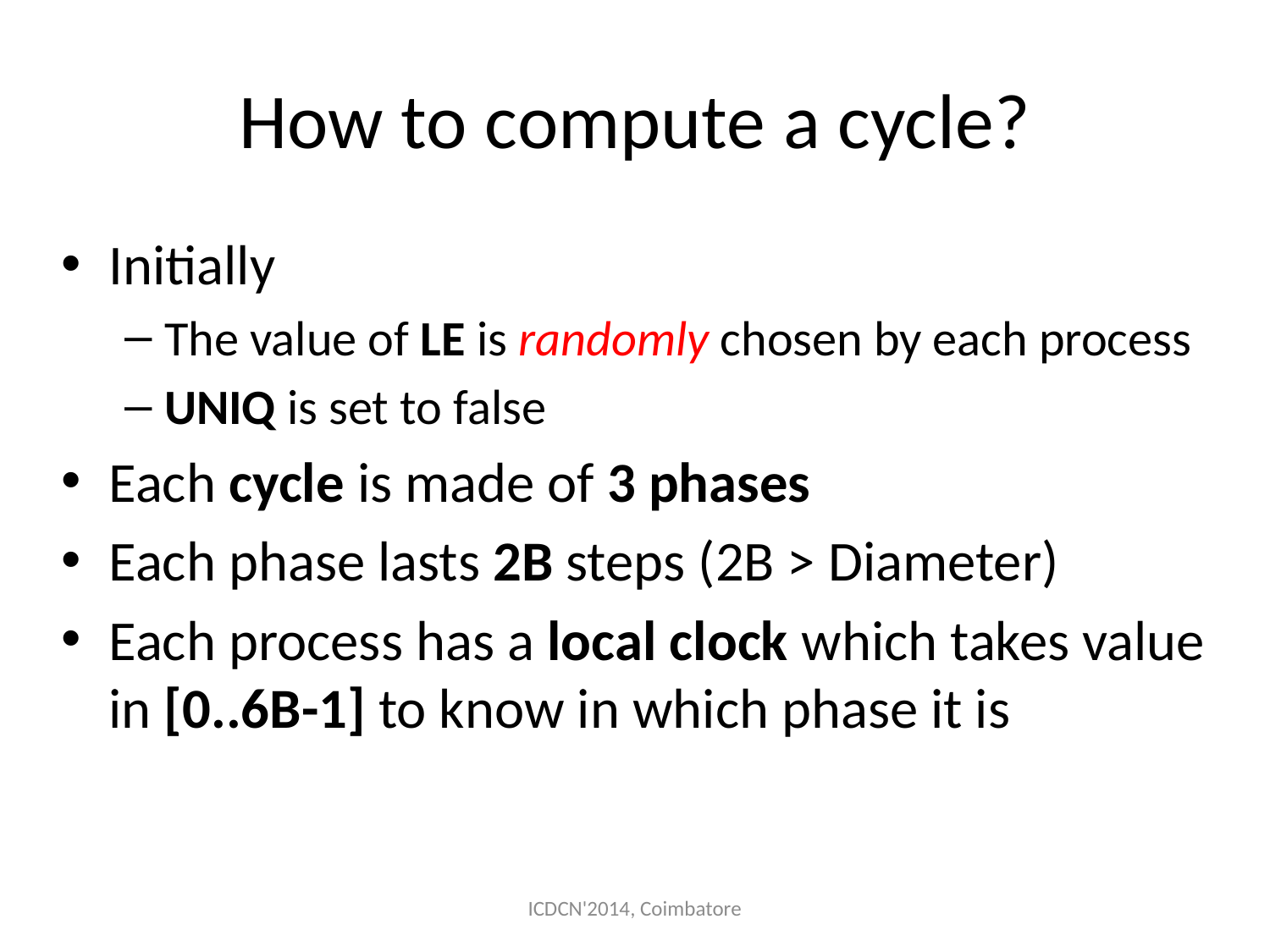

# How to compute a cycle?
Initially
The value of LE is randomly chosen by each process
UNIQ is set to false
Each cycle is made of 3 phases
Each phase lasts 2B steps (2B > Diameter)
Each process has a local clock which takes value in [0..6B-1] to know in which phase it is
ICDCN'2014, Coimbatore